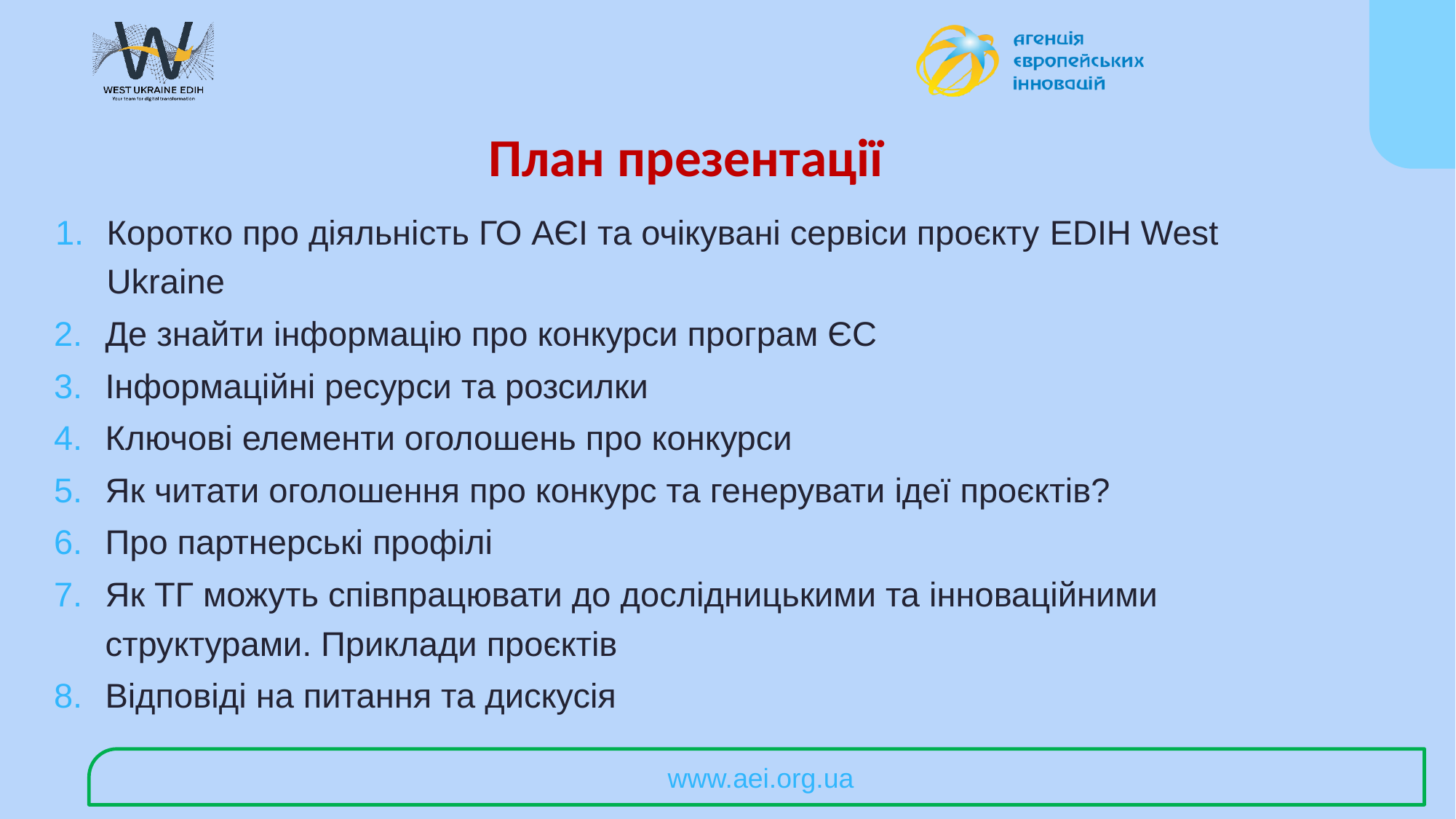

# План презентації
Коротко про діяльність ГО АЄІ та очікувані сервіси проєкту EDIH West Ukraine
Де знайти інформацію про конкурси програм ЄС
Інформаційні ресурси та розсилки
Ключові елементи оголошень про конкурси
Як читати оголошення про конкурс та генерувати ідеї проєктів?
Про партнерські профілі
Як ТГ можуть співпрацювати до дослідницькими та інноваційними структурами. Приклади проєктів
Відповіді на питання та дискусія